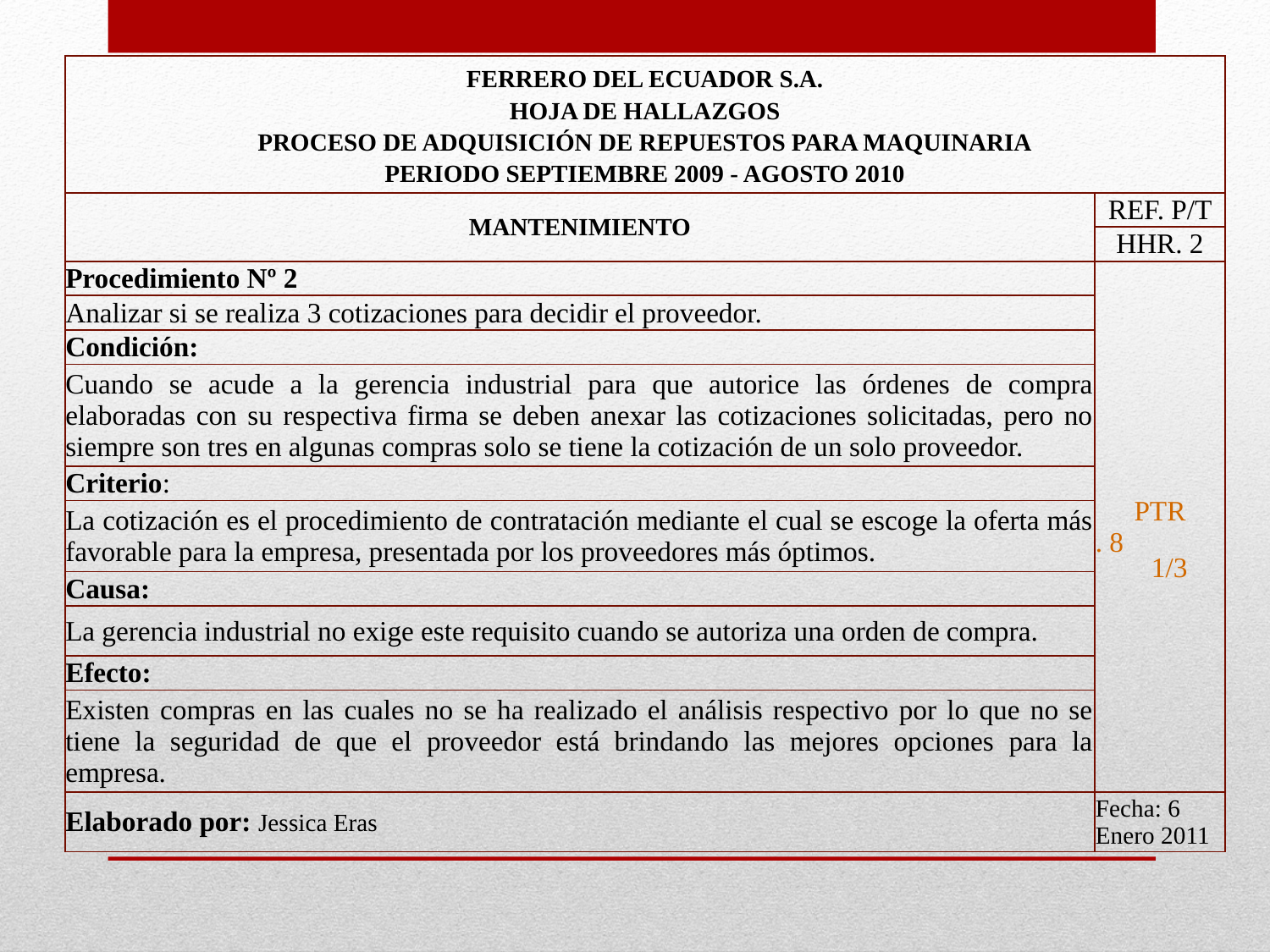

| FERRERO DEL ECUADOR S.A. HOJA DE HALLAZGOS PROCESO DE ADQUISICIÓN DE REPUESTOS PARA MAQUINARIA PERIODO SEPTIEMBRE 2009 - AGOSTO 2010 |  |
| --- | --- |
| MANTENIMIENTO | REF. P/T |
|  | HHR. 2 |
| Procedimiento Nº 2 | PTR. 8 1/3 |
| Analizar si se realiza 3 cotizaciones para decidir el proveedor. |  |
| Condición: |  |
| Cuando se acude a la gerencia industrial para que autorice las órdenes de compra elaboradas con su respectiva firma se deben anexar las cotizaciones solicitadas, pero no siempre son tres en algunas compras solo se tiene la cotización de un solo proveedor. |  |
| Criterio: |  |
| La cotización es el procedimiento de contratación mediante el cual se escoge la oferta más favorable para la empresa, presentada por los proveedores más óptimos. |  |
| Causa: |  |
| La gerencia industrial no exige este requisito cuando se autoriza una orden de compra. |  |
| Efecto: |  |
| Existen compras en las cuales no se ha realizado el análisis respectivo por lo que no se tiene la seguridad de que el proveedor está brindando las mejores opciones para la empresa. |  |
| Elaborado por: Jessica Eras | Fecha: 6 Enero 2011 |